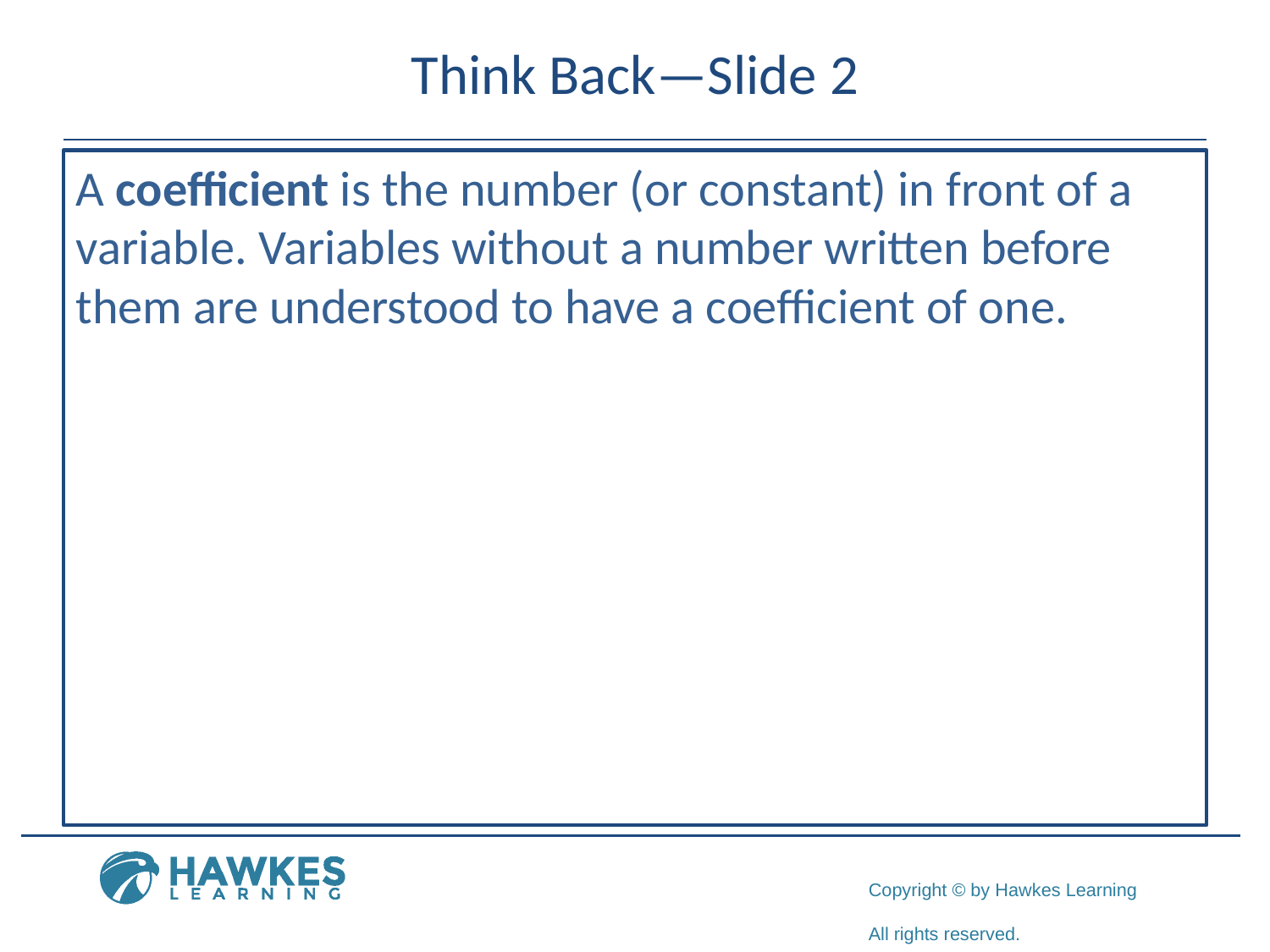

# Think Back—Slide 2
A coefficient is the number (or constant) in front of a variable. Variables without a number written before them are understood to have a coefficient of one.